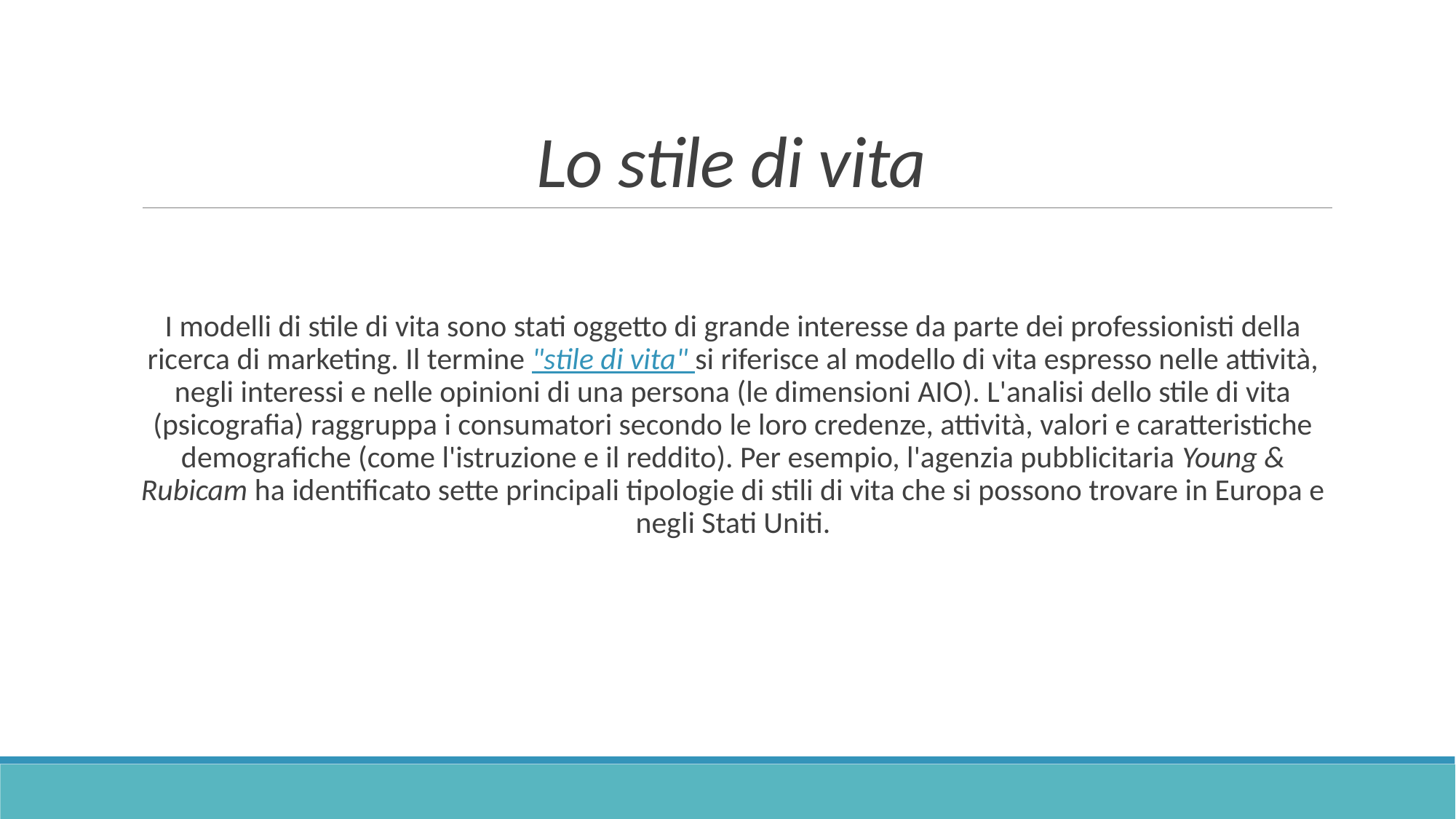

# Lo stile di vita
I modelli di stile di vita sono stati oggetto di grande interesse da parte dei professionisti della ricerca di marketing. Il termine "stile di vita" si riferisce al modello di vita espresso nelle attività, negli interessi e nelle opinioni di una persona (le dimensioni AIO). L'analisi dello stile di vita (psicografia) raggruppa i consumatori secondo le loro credenze, attività, valori e caratteristiche demografiche (come l'istruzione e il reddito). Per esempio, l'agenzia pubblicitaria Young & Rubicam ha identificato sette principali tipologie di stili di vita che si possono trovare in Europa e negli Stati Uniti.